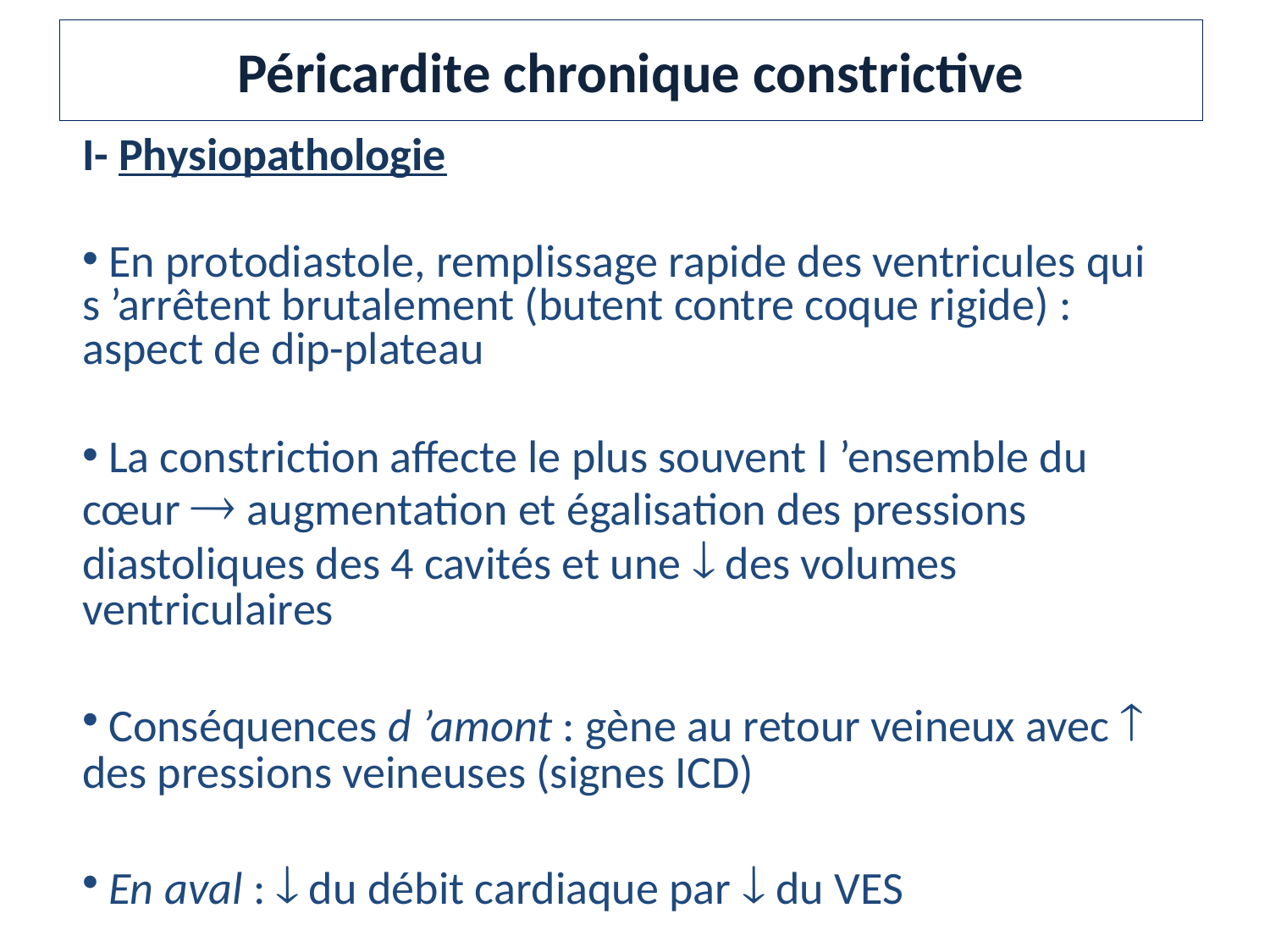

Péricardite chronique constrictive
I- Physiopathologie

 En protodiastole, remplissage rapide des ventricules qui s ’arrêtent brutalement (butent contre coque rigide) : aspect de dip-plateau

 La constriction affecte le plus souvent l ’ensemble du cœur → augmentation et égalisation des pressions diastoliques des 4 cavités et une ↓ des volumes ventriculaires

 Conséquences d ’amont : gène au retour veineux avec ­ des pressions veineuses (signes ICD)

 En aval : ↓ du débit cardiaque par ↓ du VES